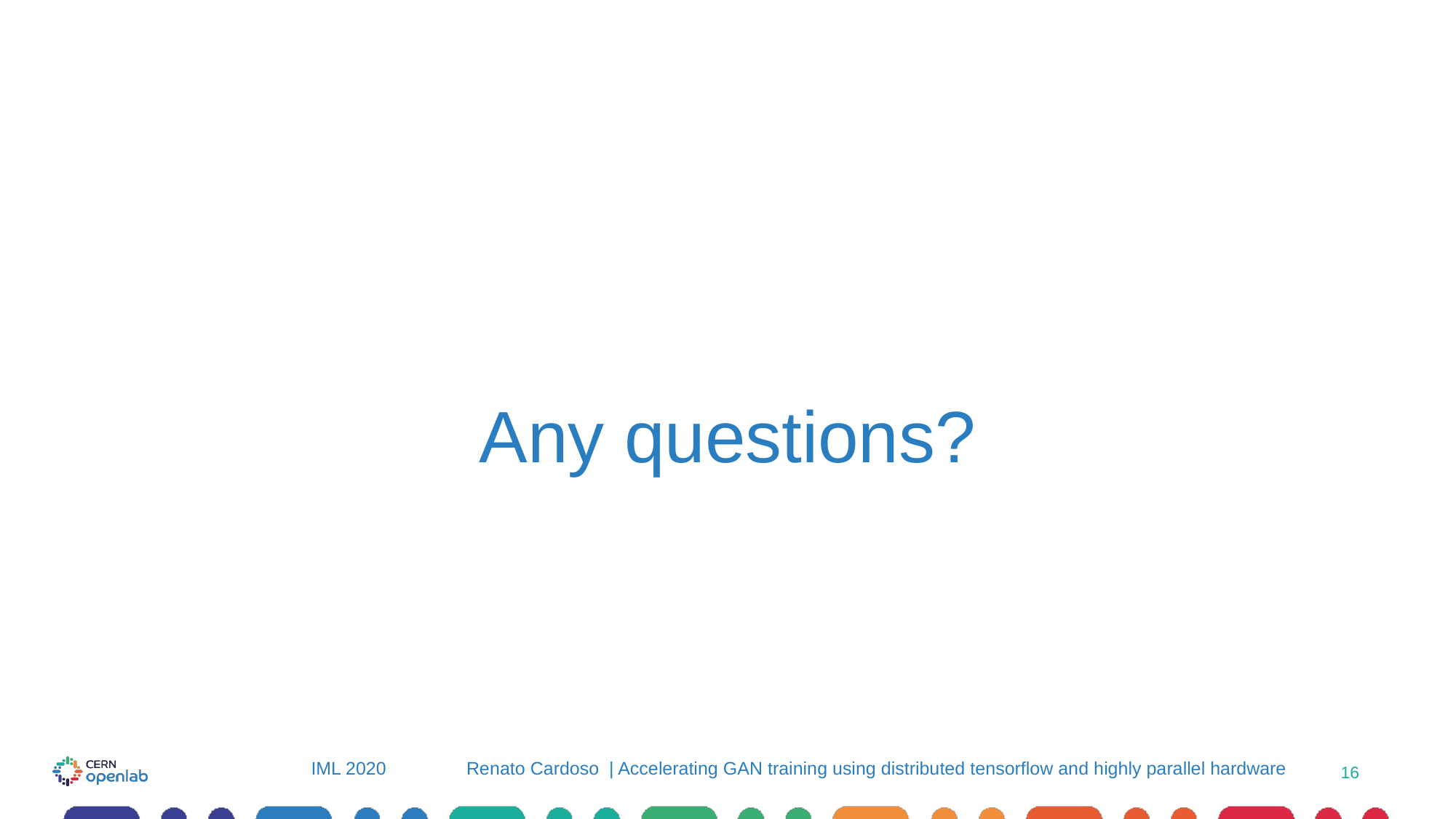

#
Any questions?
IML 2020
Renato Cardoso  | Accelerating GAN training using distributed tensorflow and highly parallel hardware